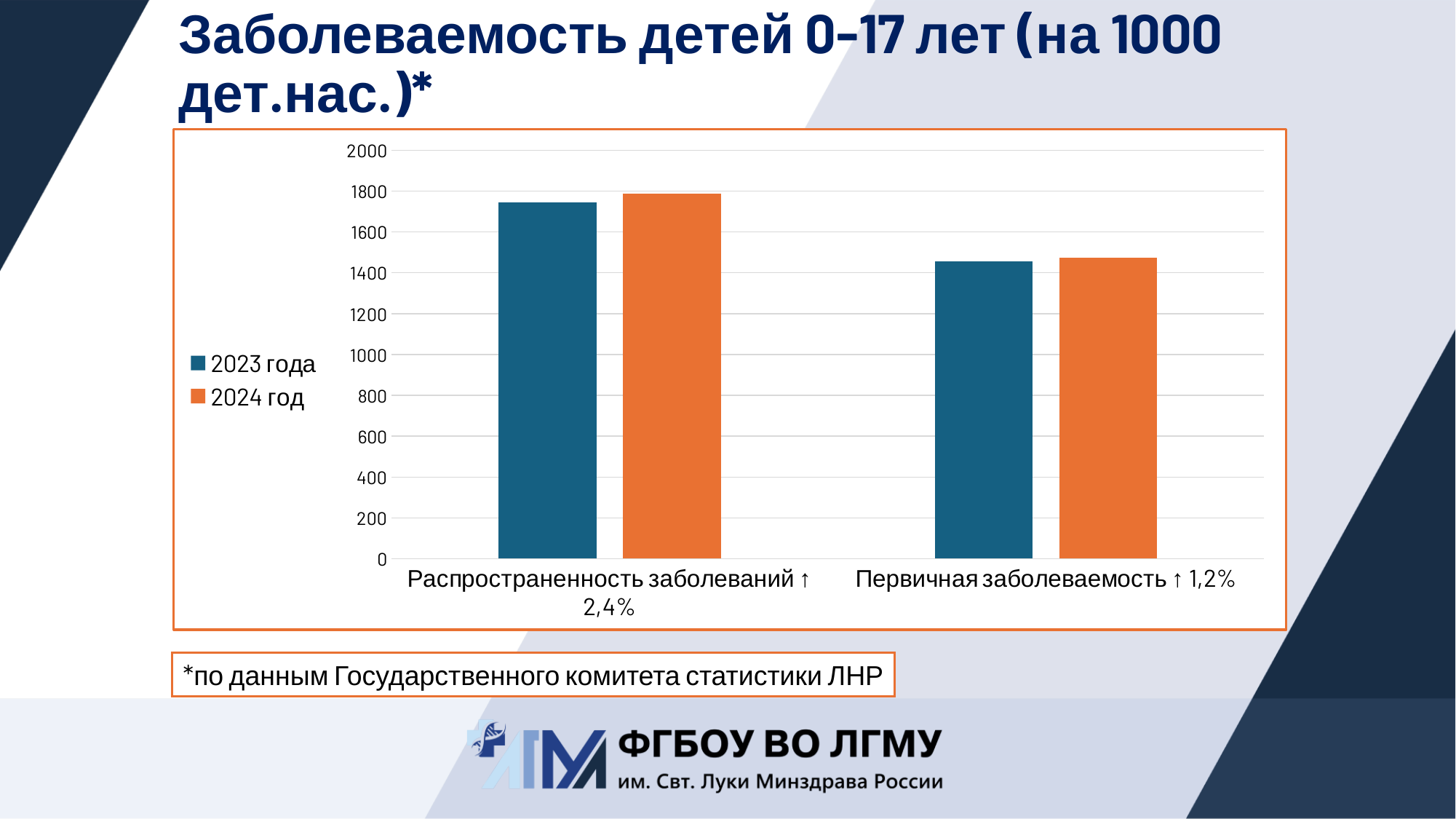

# Заболеваемость детей 0-17 лет (на 1000 дет.нас.)*

### Chart

| Category | 2023 года | 2024 год |
|---|---|---|
| Распространенность заболеваний ↑ 2,4% | 1746.2 | 1788.2 |
| Первичная заболеваемость ↑ 1,2% | 1455.6 | 1473.2 |
*по данным Государственного комитета статистики ЛНР